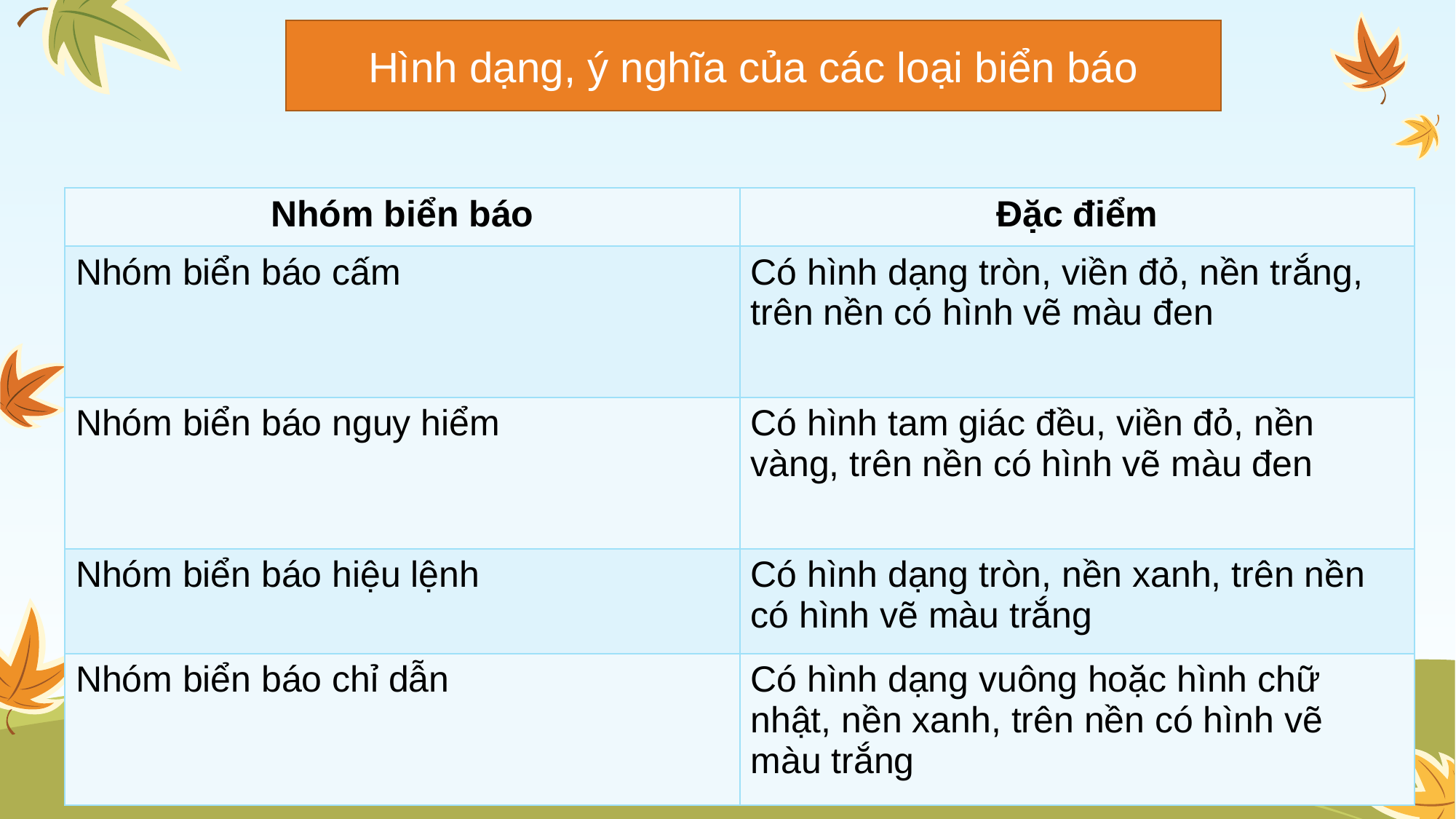

Hình dạng, ý nghĩa của các loại biển báo
| Nhóm biển báo | Đặc điểm |
| --- | --- |
| Nhóm biển báo cấm | Có hình dạng tròn, viền đỏ, nền trắng, trên nền có hình vẽ màu đen |
| Nhóm biển báo nguy hiểm | Có hình tam giác đều, viền đỏ, nền vàng, trên nền có hình vẽ màu đen |
| Nhóm biển báo hiệu lệnh | Có hình dạng tròn, nền xanh, trên nền có hình vẽ màu trắng |
| Nhóm biển báo chỉ dẫn | Có hình dạng vuông hoặc hình chữ nhật, nền xanh, trên nền có hình vẽ màu trắng |